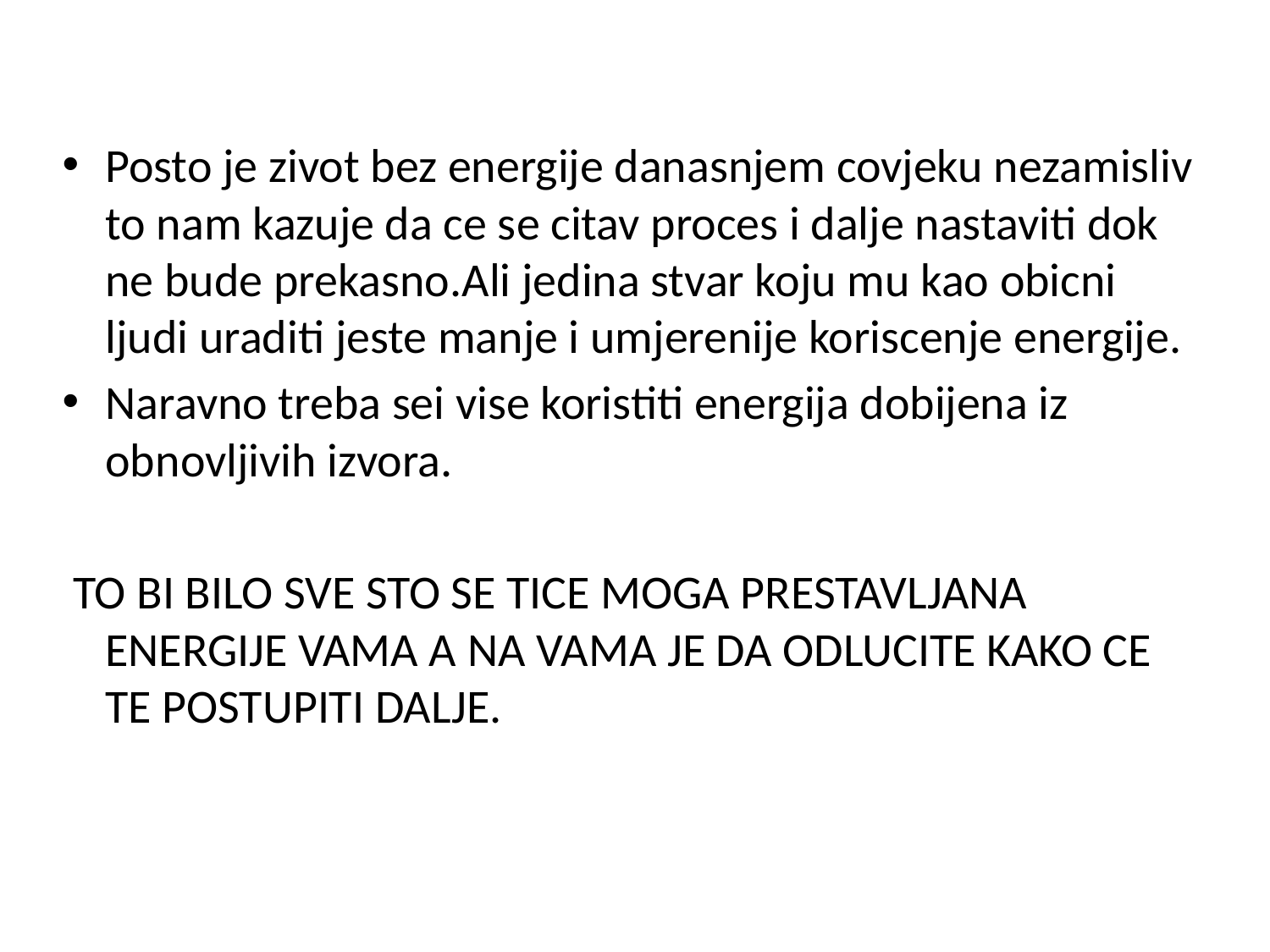

Posto je zivot bez energije danasnjem covjeku nezamisliv to nam kazuje da ce se citav proces i dalje nastaviti dok ne bude prekasno.Ali jedina stvar koju mu kao obicni ljudi uraditi jeste manje i umjerenije koriscenje energije.
Naravno treba sei vise koristiti energija dobijena iz obnovljivih izvora.

 TO BI BILO SVE STO SE TICE MOGA PRESTAVLJANA ENERGIJE VAMA A NA VAMA JE DA ODLUCITE KAKO CE TE POSTUPITI DALJE.